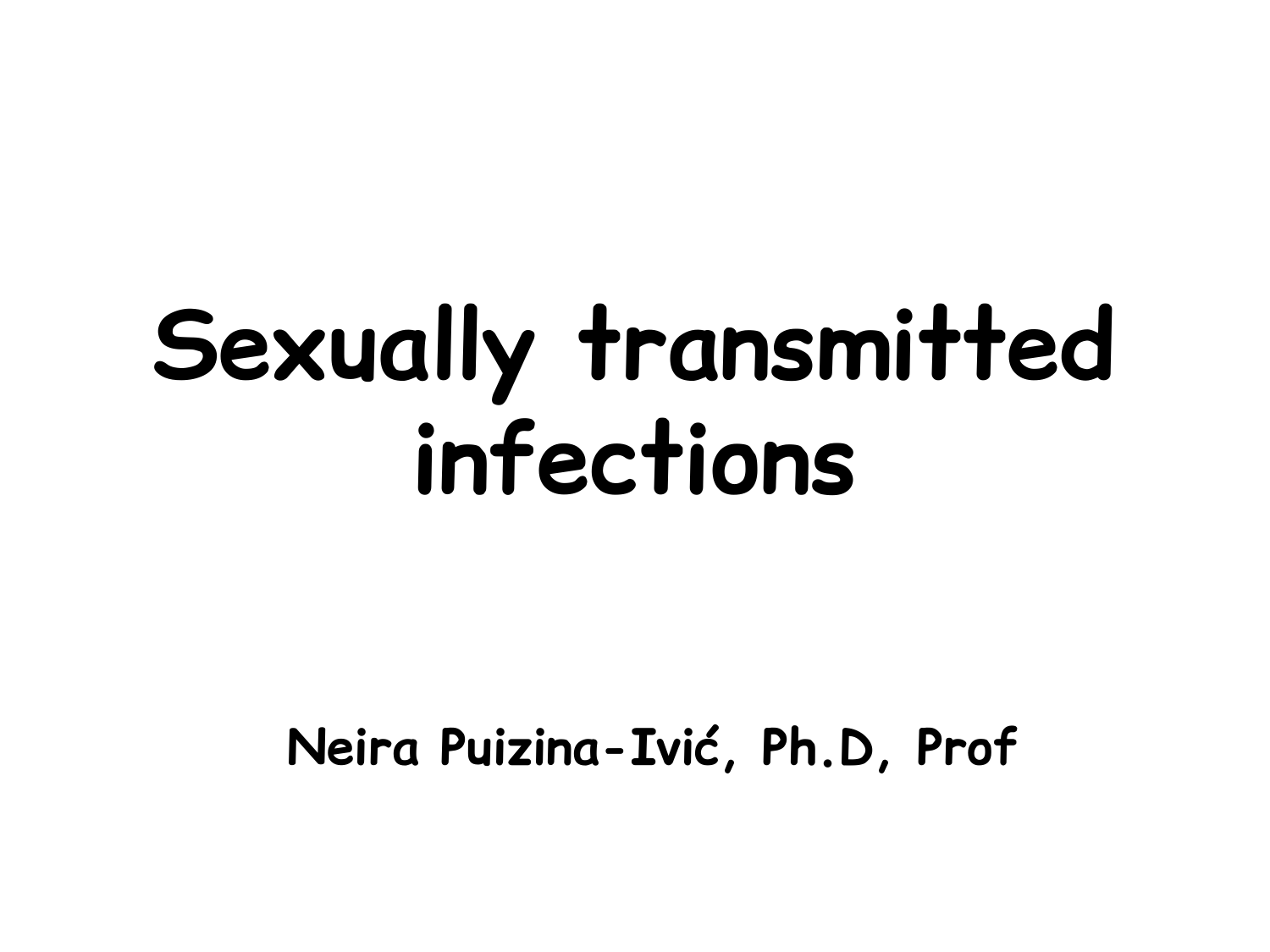

# Sexually transmitted infections
Neira Puizina-Ivić, Ph.D, Prof